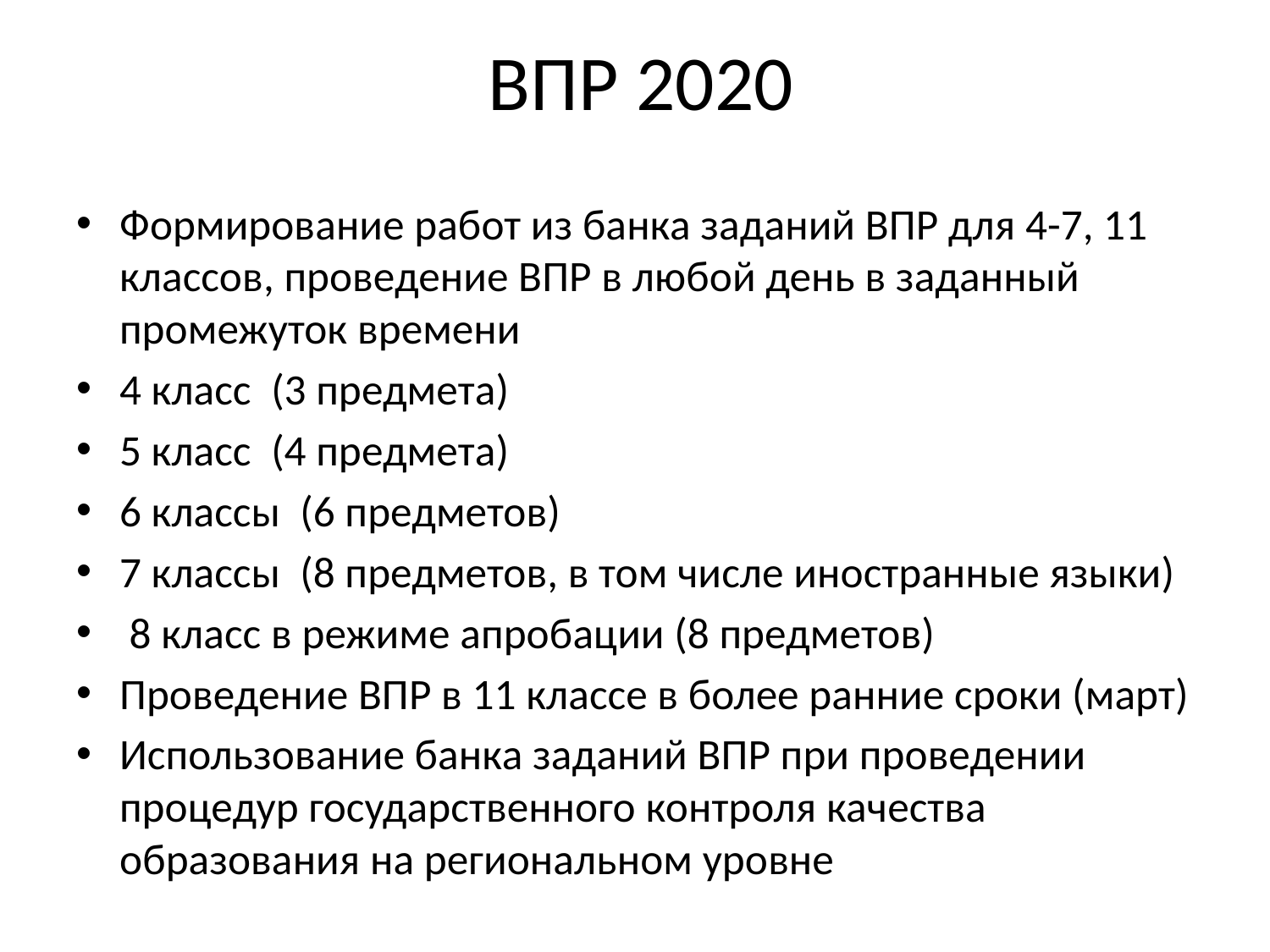

# ВПР 2020

Формирование работ из банка заданий ВПР для 4-7, 11 классов, проведение ВПР в любой день в заданный промежуток времени
4 класс  (3 предмета)
5 класс  (4 предмета)
6 классы  (6 предметов)
7 классы  (8 предметов, в том числе иностранные языки)
 8 класс в режиме апробации (8 предметов)
Проведение ВПР в 11 классе в более ранние сроки (март)
Использование банка заданий ВПР при проведении процедур государственного контроля качества образования на региональном уровне